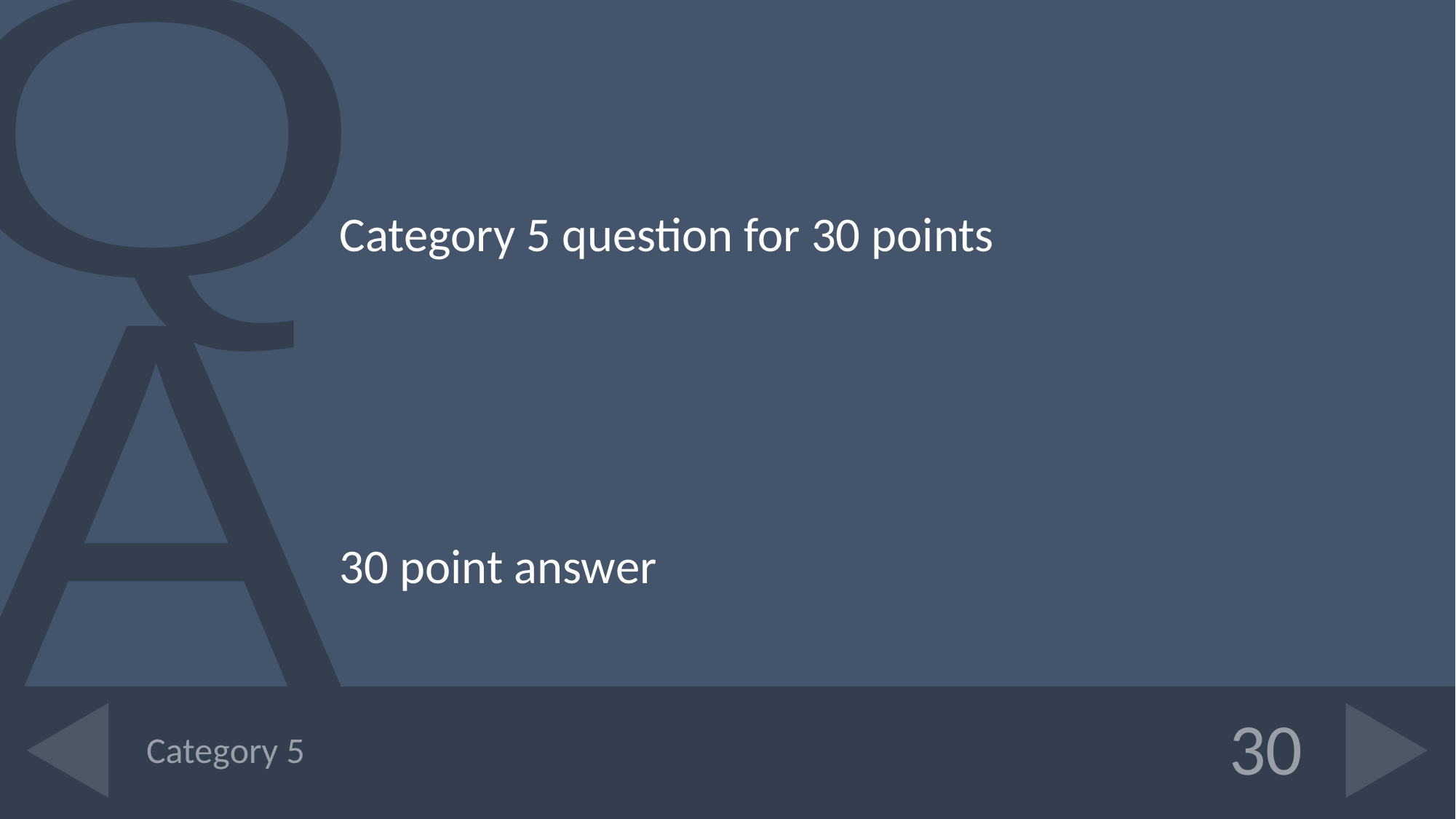

Category 5 question for 30 points
30 point answer
# Category 5
30